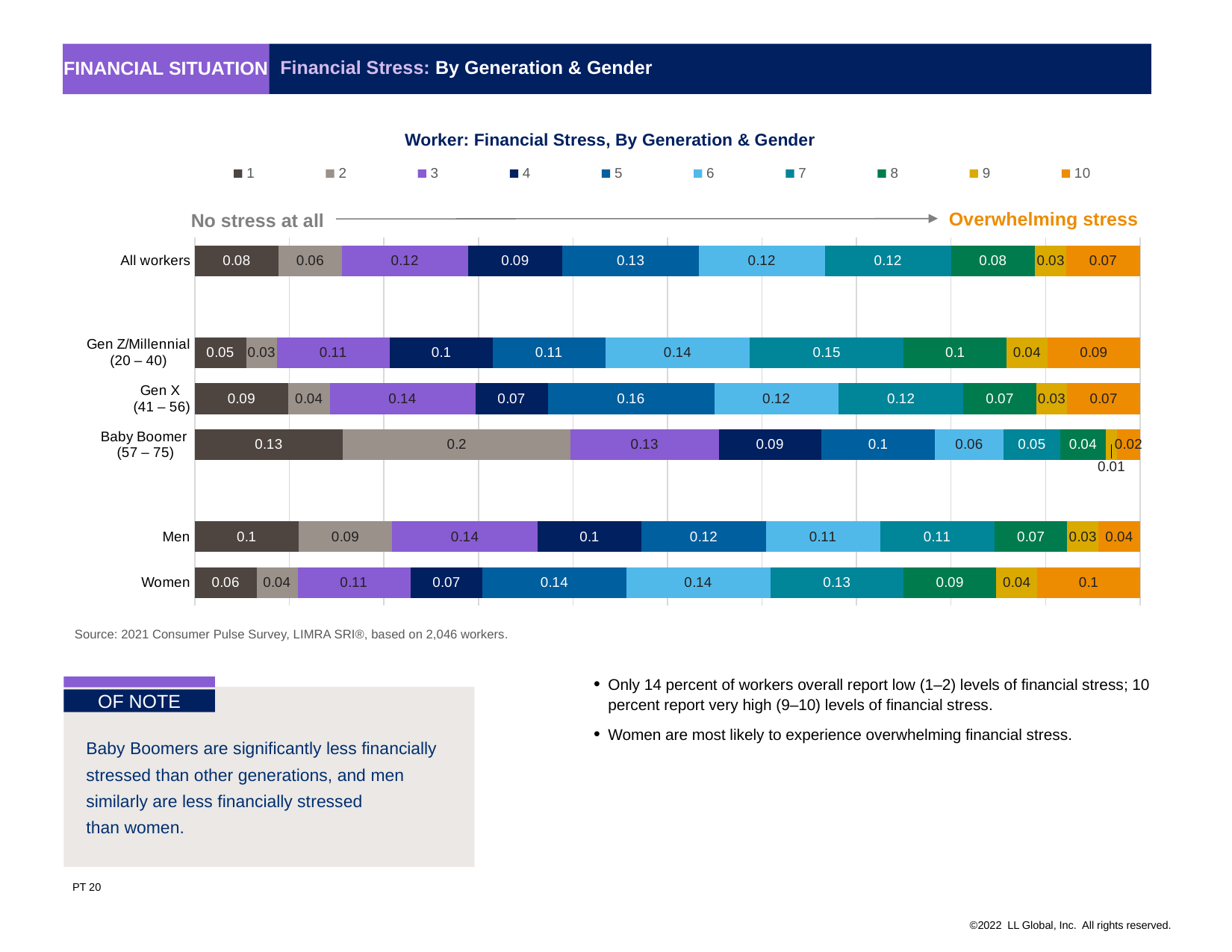

Financial Stress: By Generation & Gender
Financial situation
Worker: Financial Stress, By Generation & Gender

### Chart

| Category | 1 | 2 | 3 | 4 | 5 | 6 | 7 | 8 | 9 | 10 |
|---|---|---|---|---|---|---|---|---|---|---|
| All workers | 0.08 | 0.06 | 0.12 | 0.09 | 0.13 | 0.12 | 0.12 | 0.08 | 0.03 | 0.07 |
|  | None | None | None | None | None | None | None | None | None | None |
| Gen Z/Millennial
(20 – 40) | 0.05 | 0.03 | 0.11 | 0.1 | 0.11 | 0.14 | 0.15 | 0.1 | 0.04 | 0.09 |
| Gen X
(41 – 56) | 0.09 | 0.04 | 0.14 | 0.07 | 0.16 | 0.12 | 0.12 | 0.07 | 0.03 | 0.07 |
| Baby Boomer
(57 – 75) | 0.13 | 0.2 | 0.13 | 0.09 | 0.1 | 0.06 | 0.05 | 0.04 | 0.01 | 0.02 |
|  | None | None | None | None | None | None | None | None | None | None |
| Men | 0.1 | 0.09 | 0.14 | 0.1 | 0.12 | 0.11 | 0.11 | 0.07 | 0.03 | 0.04 |
| Women | 0.06 | 0.04 | 0.11 | 0.07 | 0.14 | 0.14 | 0.13 | 0.09 | 0.04 | 0.1 |
Overwhelming stress
No stress at all
Source: 2021 Consumer Pulse Survey, LIMRA SRI®, based on 2,046 workers.
Only 14 percent of workers overall report low (1–2) levels of financial stress; 10 percent report very high (9–10) levels of financial stress.
Women are most likely to experience overwhelming financial stress.

OF NOTE
Baby Boomers are significantly less financially stressed than other generations, and men similarly are less financially stressed
than women.
PT 20